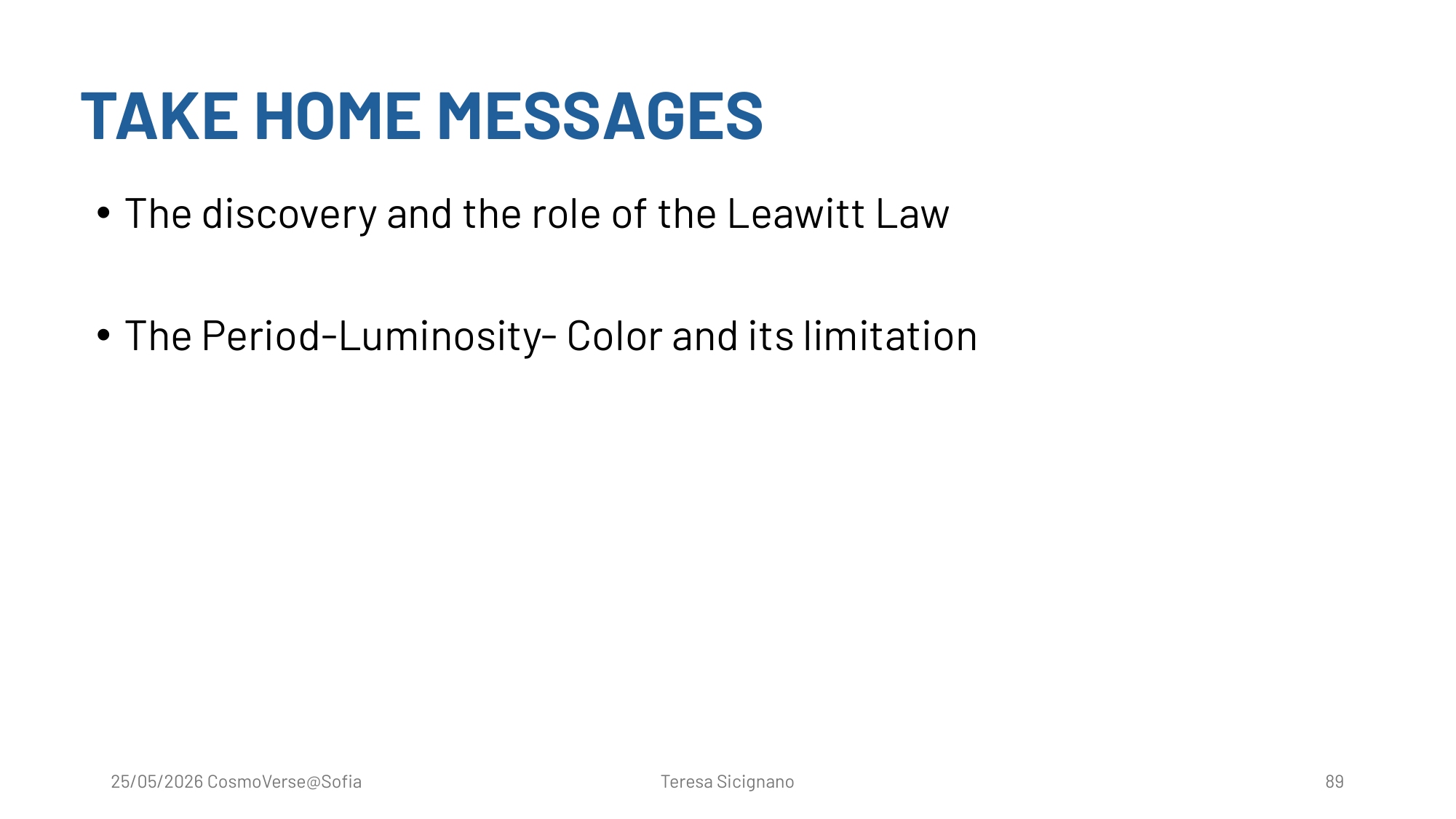

# TAKE HOME MESSAGES
The discovery and the role of the Leawitt Law

The Period-Luminosity- Color and its limitation

25/05/2026 CosmoVerse@Sofia
Teresa Sicignano
89